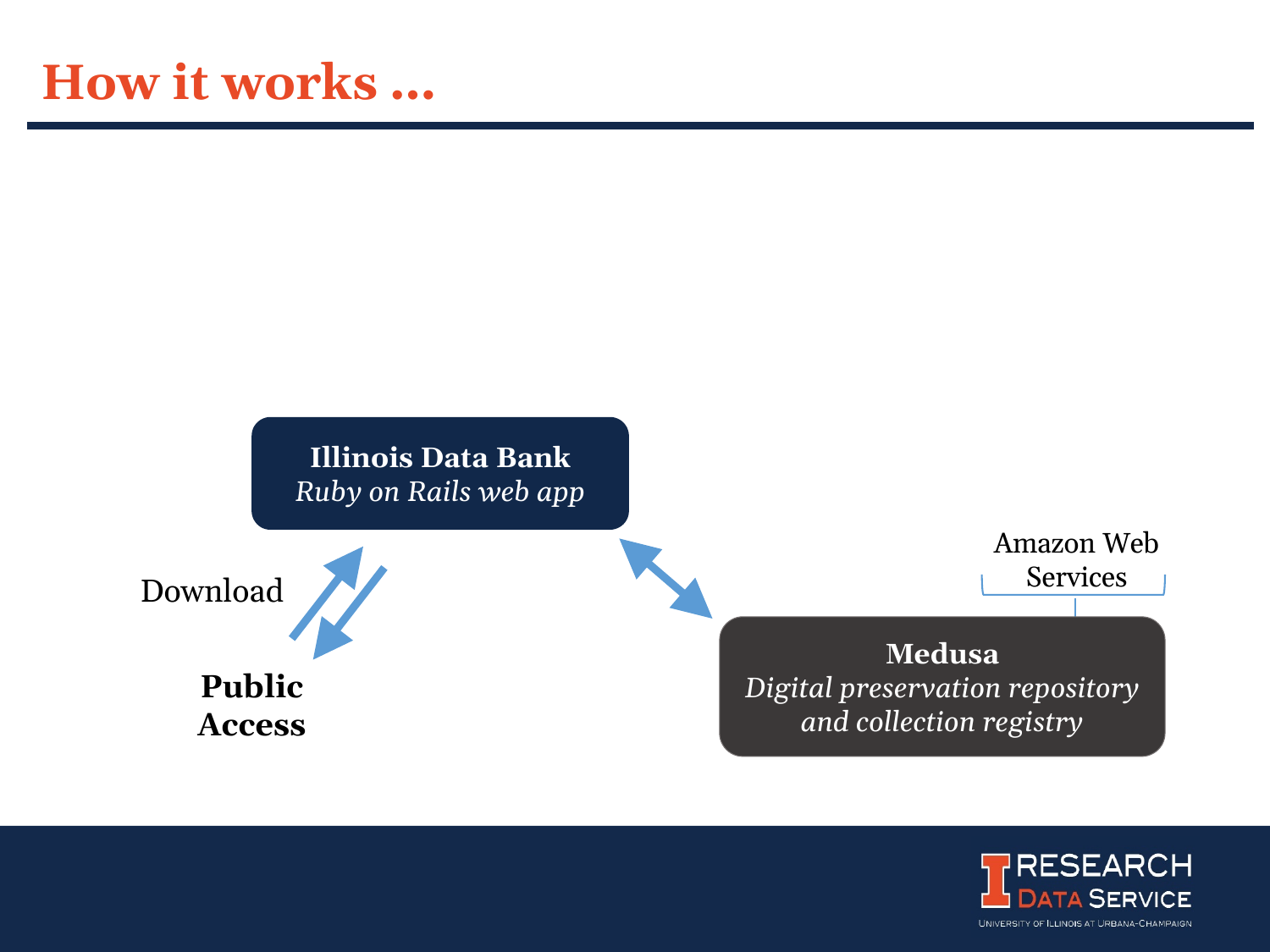

How it works …
Illinois Data Bank
Ruby on Rails web app

Amazon Web Services
Medusa
Digital preservation repository and collection registry
Download
Public Access